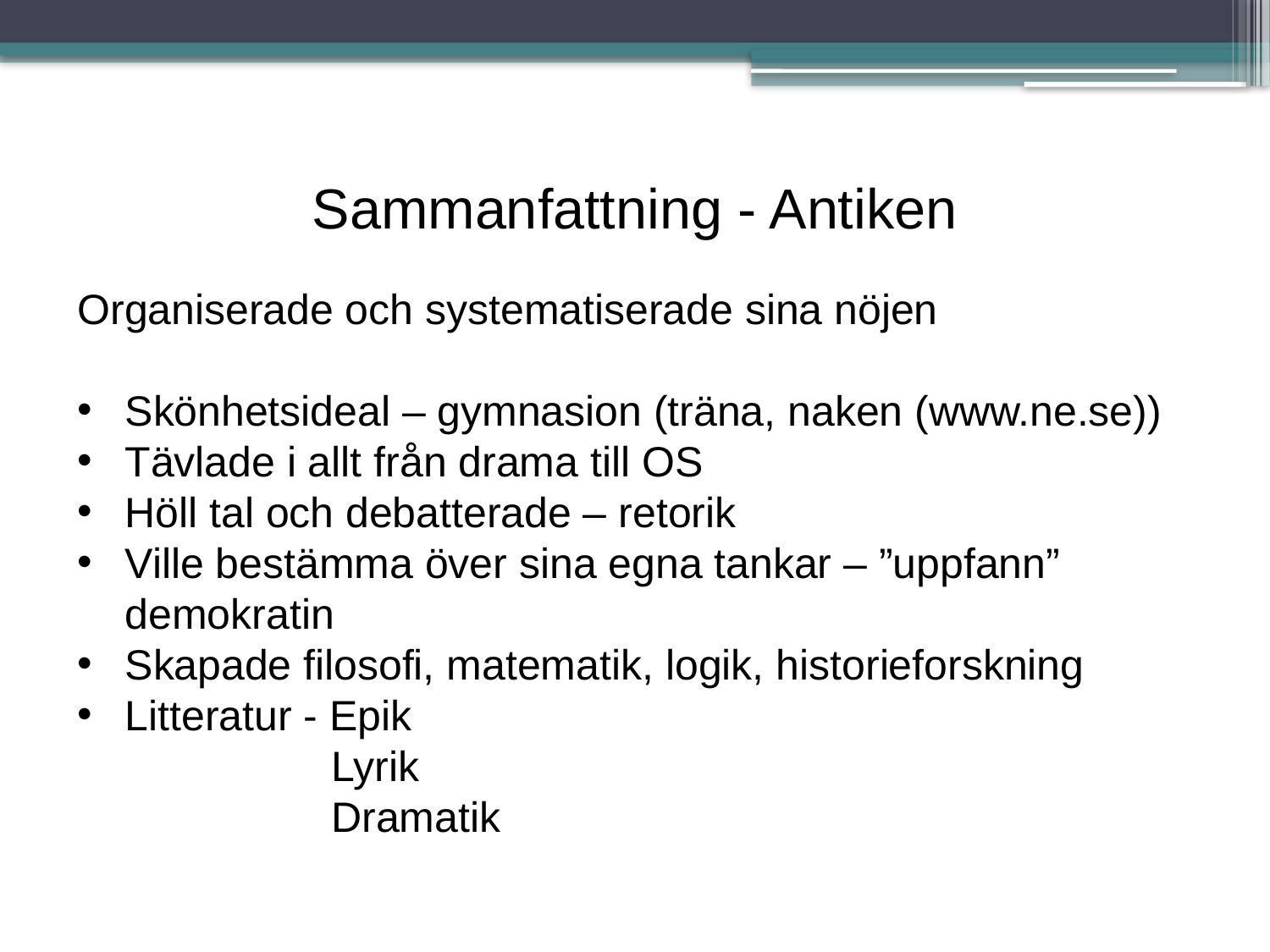

Sammanfattning - Antiken
Organiserade och systematiserade sina nöjen

Skönhetsideal – gymnasion (träna, naken (www.ne.se))
Tävlade i allt från drama till OS
Höll tal och debatterade – retorik
Ville bestämma över sina egna tankar – ”uppfann” demokratin
Skapade filosofi, matematik, logik, historieforskning
Litteratur - Epik
Lyrik
Dramatik